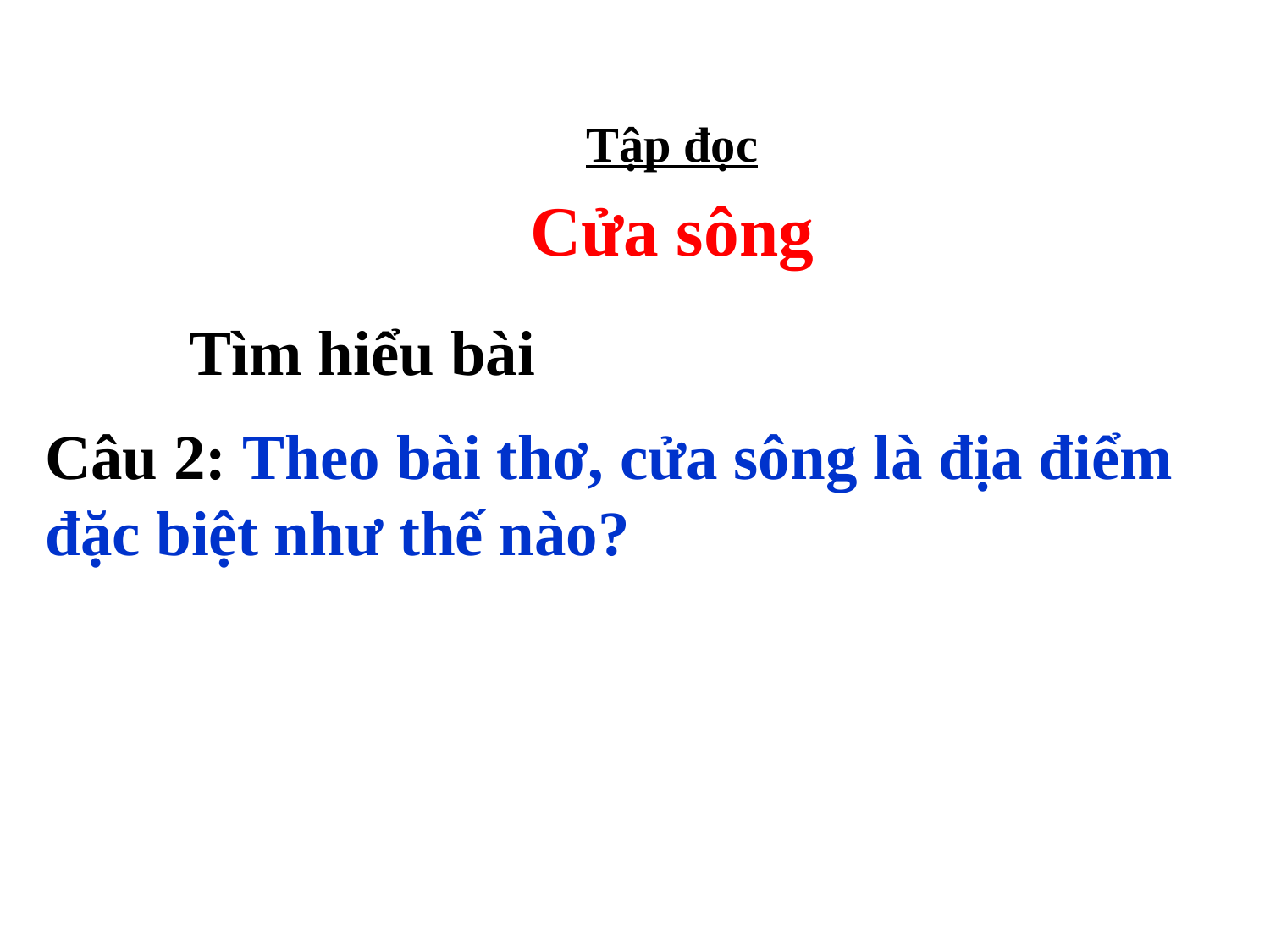

Tập đọc
Cửa sông
#
 Tìm hiểu bài
Câu 2: Theo bài thơ, cửa sông là địa điểm đặc biệt như thế nào?